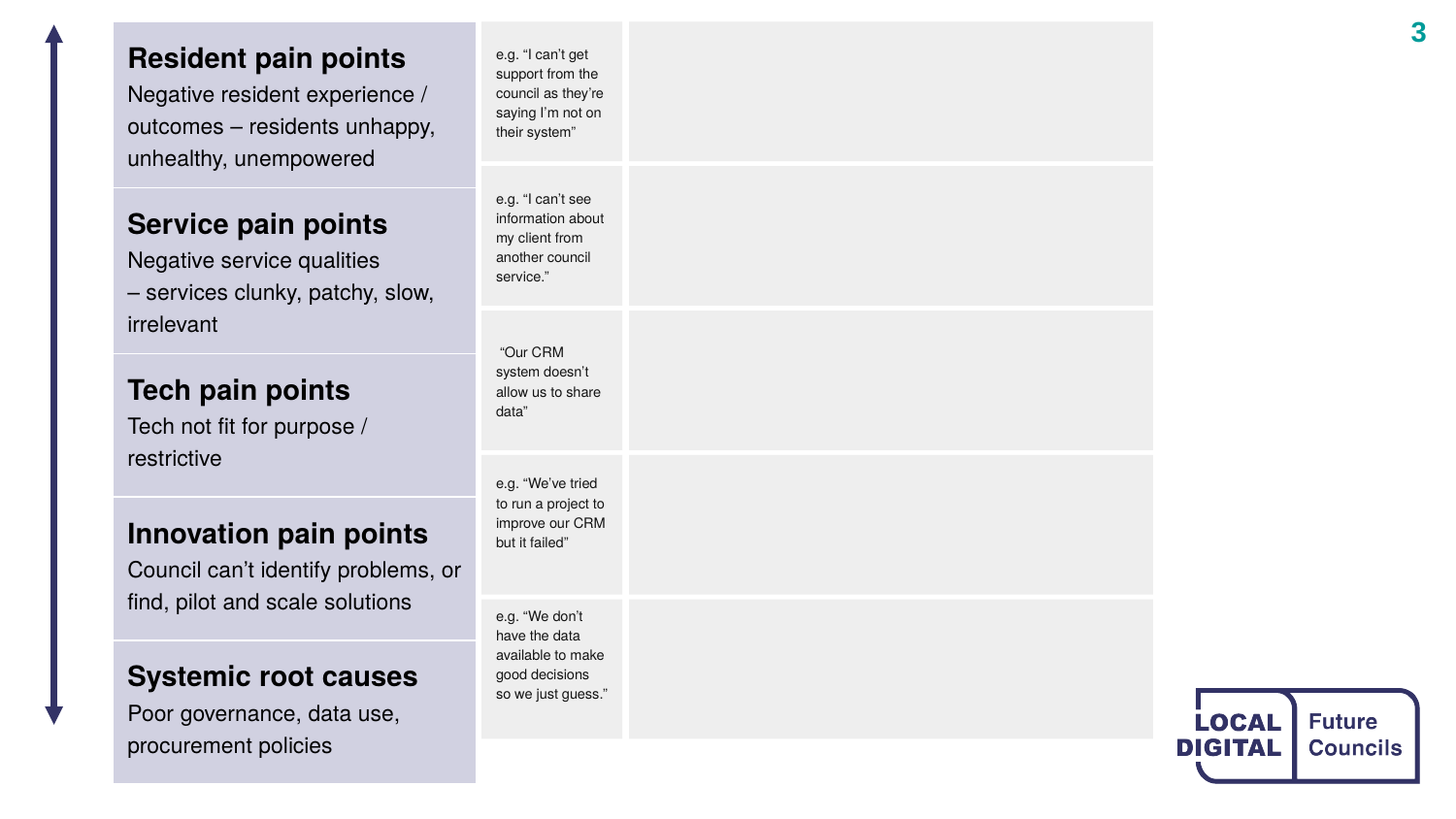

3
| Resident pain points Negative resident experience / outcomes – residents unhappy, unhealthy, unempowered |
| --- |
| Service pain points Negative service qualities – services clunky, patchy, slow, irrelevant |
| Tech pain points Tech not fit for purpose / restrictive |
| Innovation pain points Council can’t identify problems, or find, pilot and scale solutions |
| Systemic root causes Poor governance, data use, procurement policies |
e.g. “I can’t get support from the council as they’re saying I’m not on their system”

e.g. “I can’t see information about my client from another council service.”

 “Our CRM system doesn’t allow us to share data”

e.g. “We’ve tried to run a project to improve our CRM but it failed”

e.g. “We don’t have the data available to make good decisions so we just guess.”